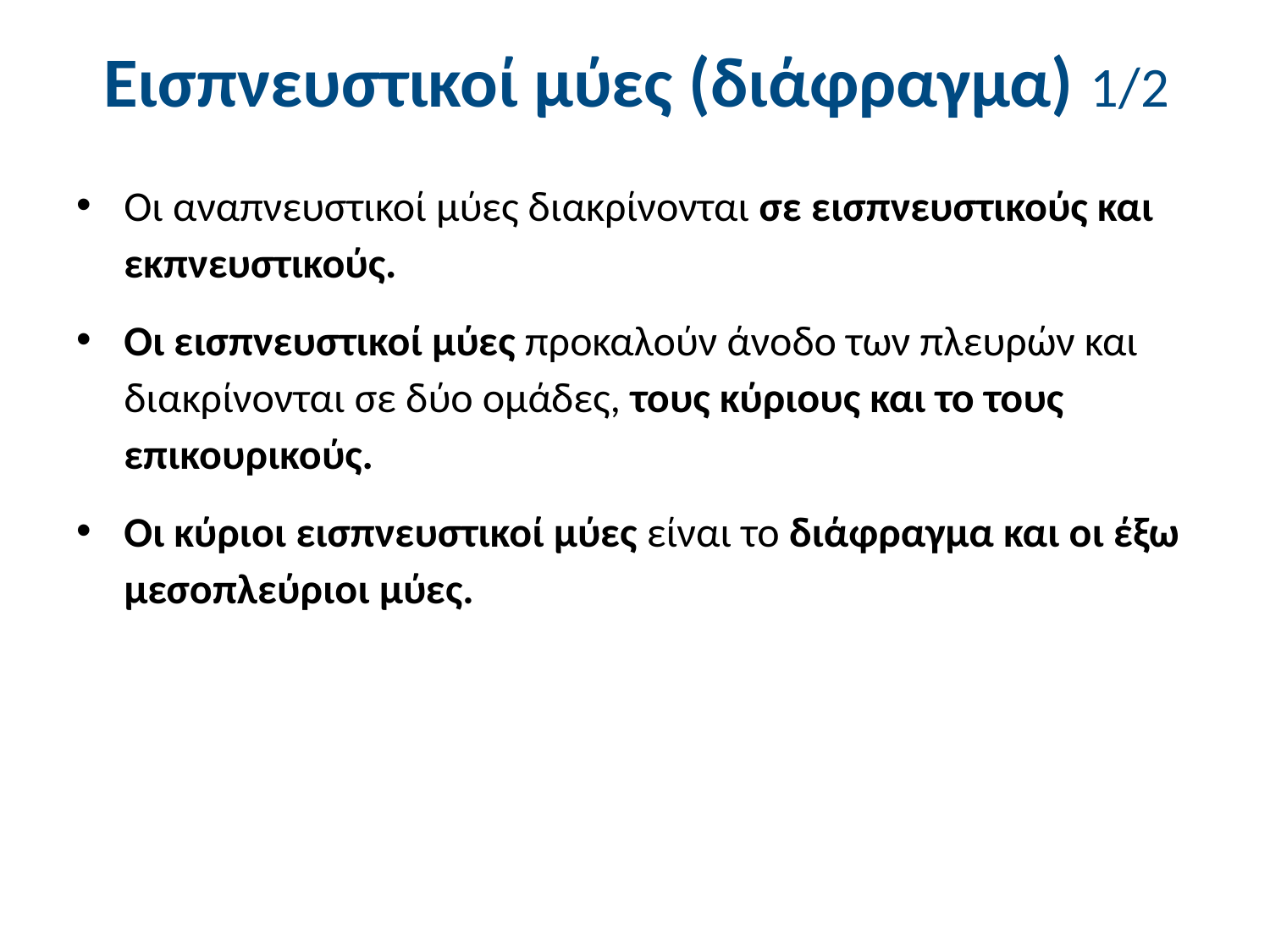

# Εισπνευστικοί μύες (διάφραγμα) 1/2
Οι αναπνευστικοί μύες διακρίνονται σε εισπνευστικούς και εκπνευστικούς.
Οι εισπνευστικοί μύες προκαλούν άνοδο των πλευρών και διακρίνονται σε δύο ομάδες, τους κύριους και το τους επικουρικούς.
Οι κύριοι εισπνευστικοί μύες είναι το διάφραγμα και οι έξω μεσοπλεύριοι μύες.